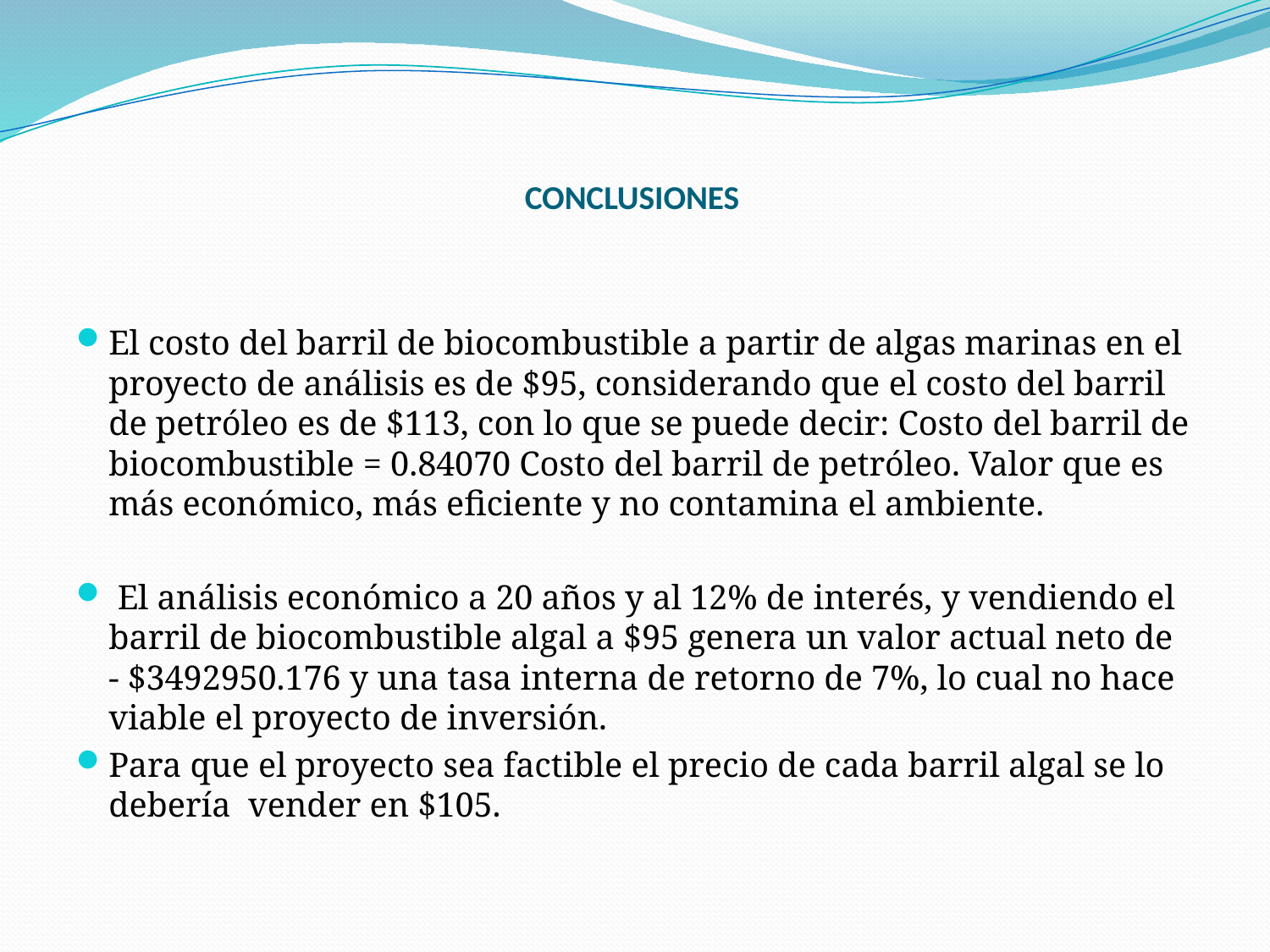

# CONCLUSIONES

El costo del barril de biocombustible a partir de algas marinas en el proyecto de análisis es de $95, considerando que el costo del barril de petróleo es de $113, con lo que se puede decir: Costo del barril de biocombustible = 0.84070 Costo del barril de petróleo. Valor que es más económico, más eficiente y no contamina el ambiente.

 El análisis económico a 20 años y al 12% de interés, y vendiendo el barril de biocombustible algal a $95 genera un valor actual neto de  - $3492950.176 y una tasa interna de retorno de 7%, lo cual no hace viable el proyecto de inversión.
Para que el proyecto sea factible el precio de cada barril algal se lo debería  vender en $105.